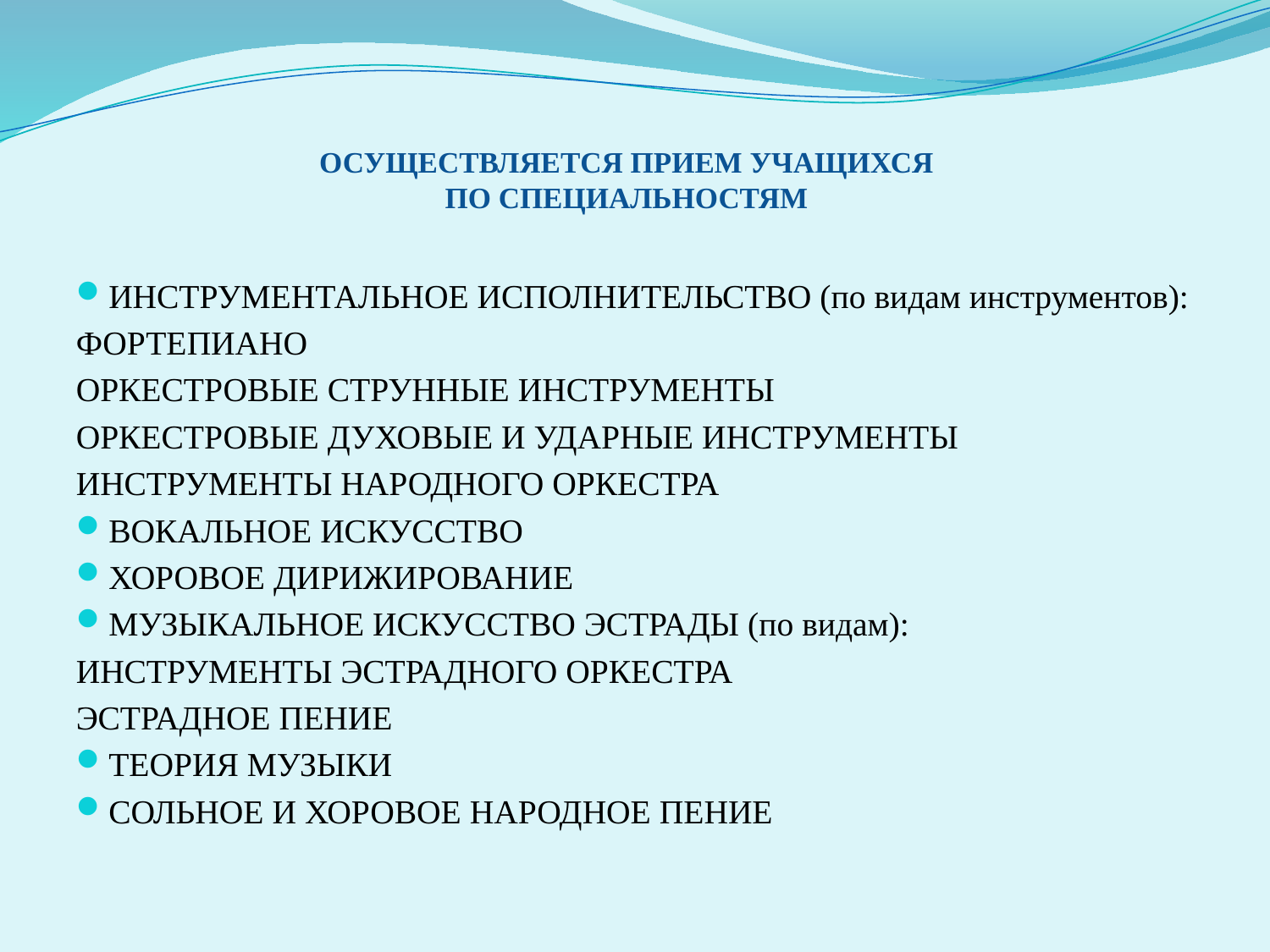

# Осуществляется прием учащихся по специальностям
ИНСТРУМЕНТАЛЬНОЕ ИСПОЛНИТЕЛЬСТВО (по видам инструментов):
ФОРТЕПИАНО
ОРКЕСТРОВЫЕ СТРУННЫЕ ИНСТРУМЕНТЫ
ОРКЕСТРОВЫЕ ДУХОВЫЕ И УДАРНЫЕ ИНСТРУМЕНТЫ
ИНСТРУМЕНТЫ НАРОДНОГО ОРКЕСТРА
ВОКАЛЬНОЕ ИСКУССТВО
ХОРОВОЕ ДИРИЖИРОВАНИЕ
МУЗЫКАЛЬНОЕ ИСКУССТВО ЭСТРАДЫ (по видам):
ИНСТРУМЕНТЫ ЭСТРАДНОГО ОРКЕСТРА
ЭСТРАДНОЕ ПЕНИЕ
ТЕОРИЯ МУЗЫКИ
СОЛЬНОЕ И ХОРОВОЕ НАРОДНОЕ ПЕНИЕ